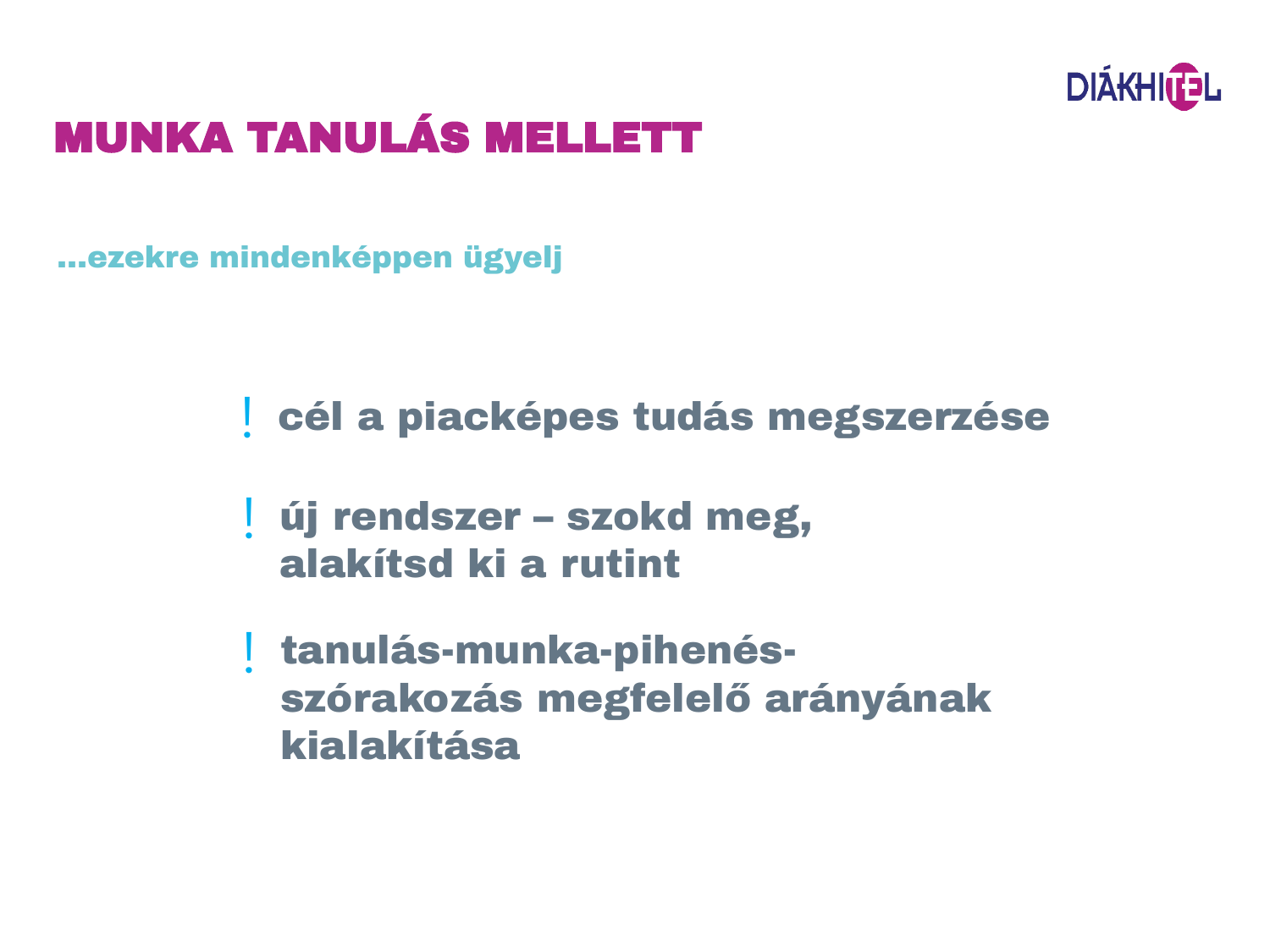

# MUNKA tanulás mellett
…ezekre mindenképpen ügyelj
!
cél a piacképes tudás megszerzése
!
új rendszer – szokd meg, alakítsd ki a rutint
!
tanulás-munka-pihenés-szórakozás megfelelő arányának kialakítása